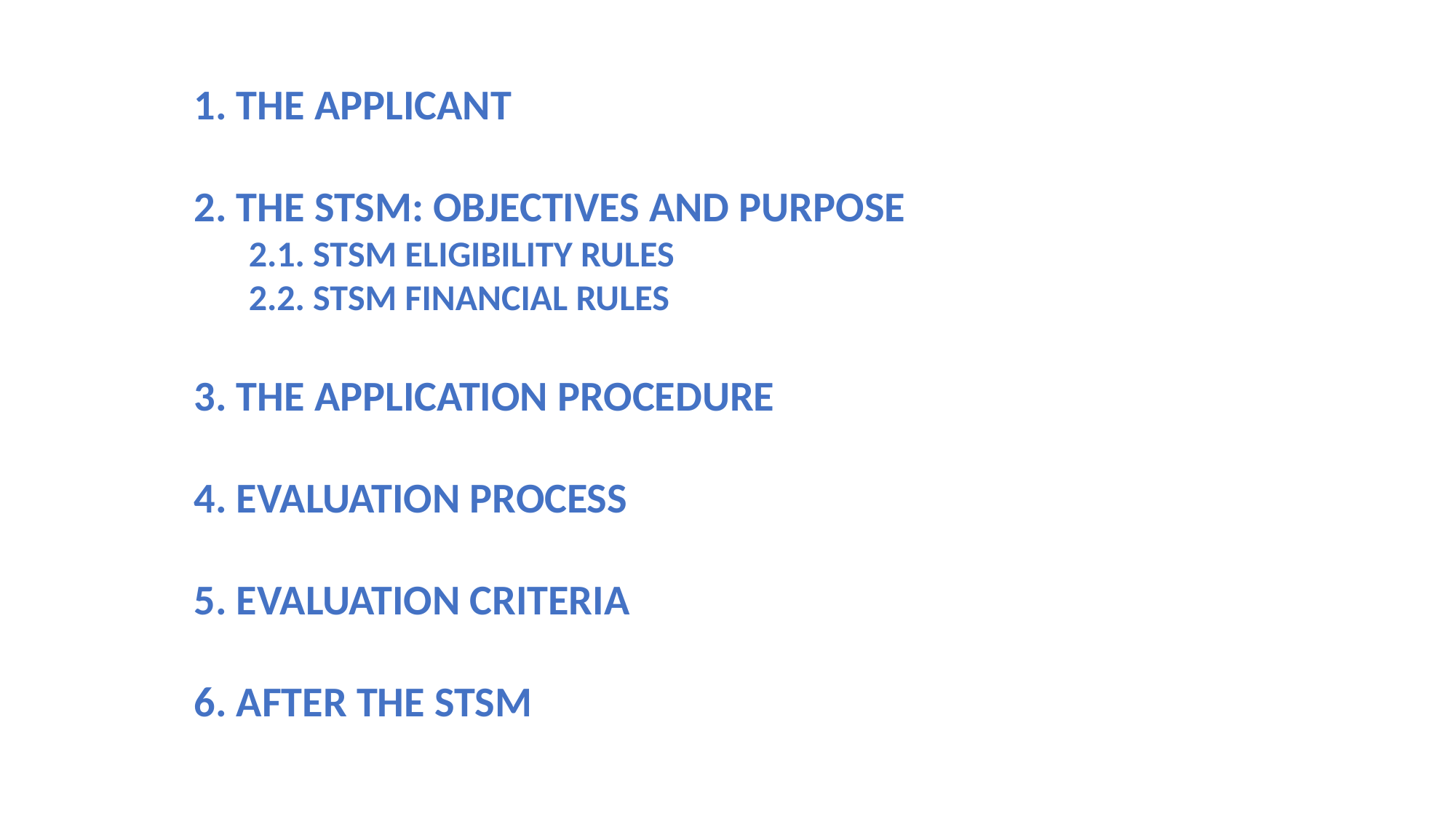

1. THE APPLICANT

2. THE STSM: OBJECTIVES AND PURPOSE
2.1. STSM ELIGIBILITY RULES
2.2. STSM FINANCIAL RULES

3. THE APPLICATION PROCEDURE

4. EVALUATION PROCESS

5. EVALUATION CRITERIA

6. AFTER THE STSM